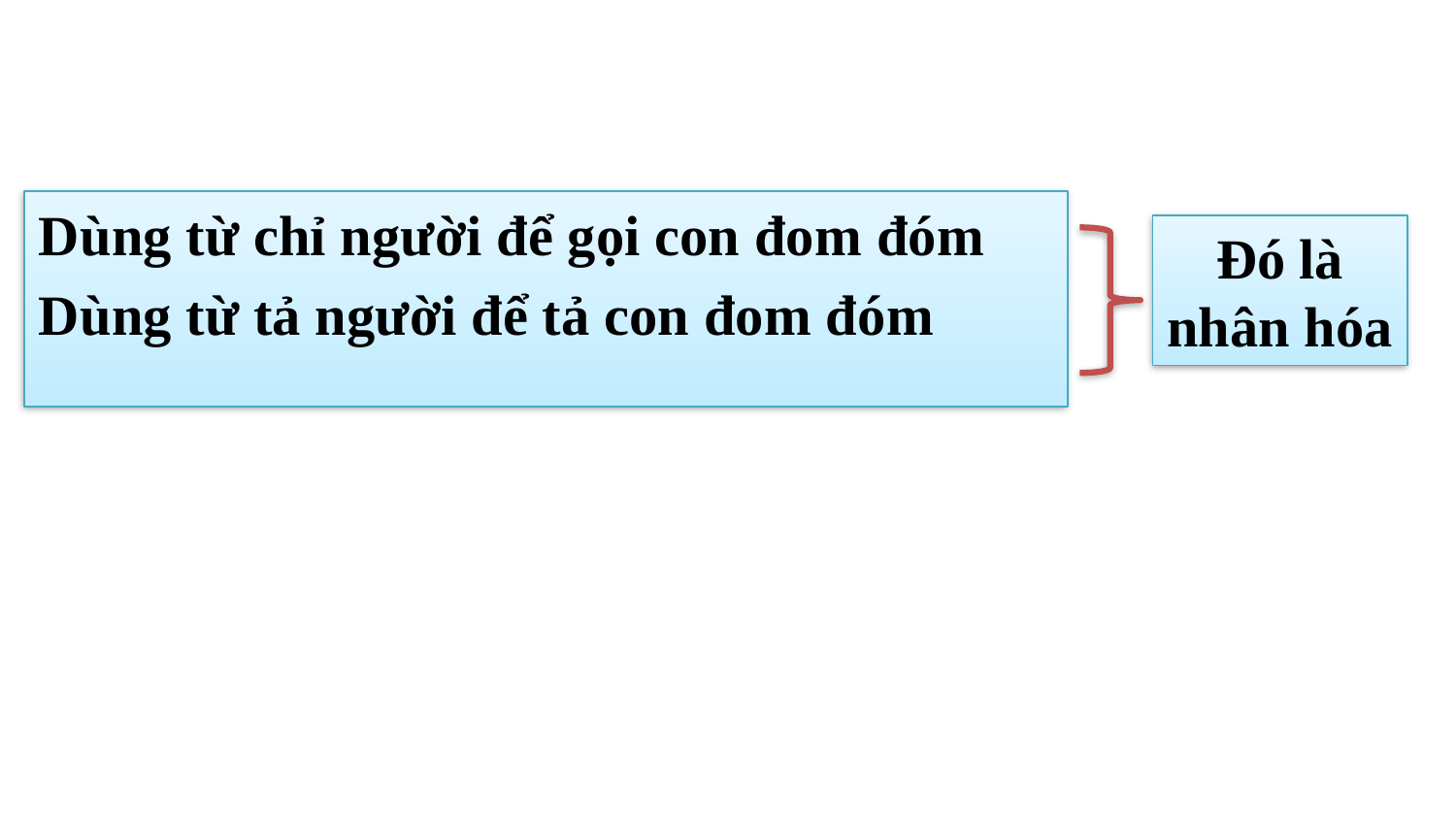

Dùng từ chỉ người để gọi con đom đóm
Dùng từ tả người để tả con đom đóm
Đó là nhân hóa